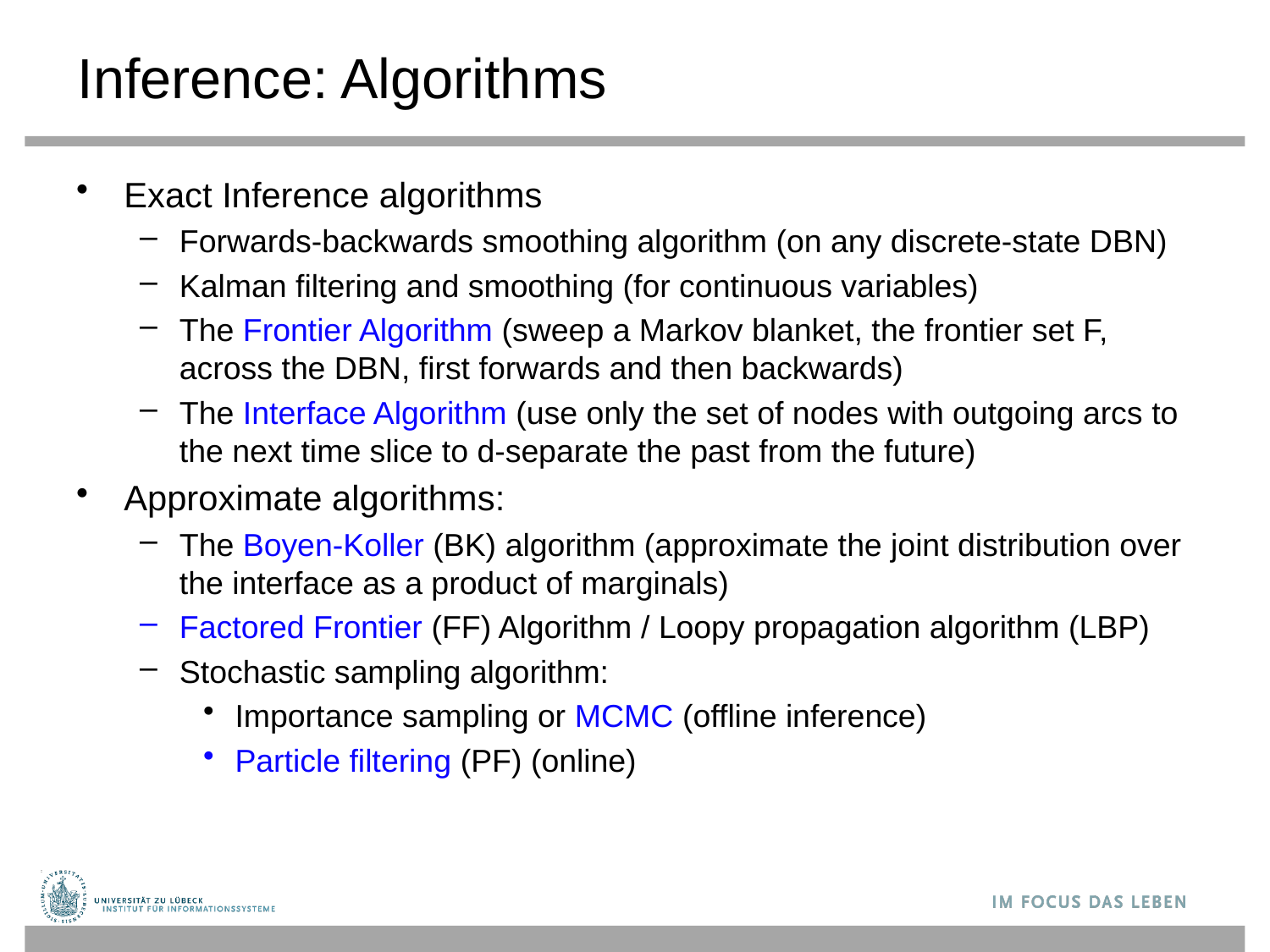

# Inference: Algorithms
Exact Inference algorithms
Forwards-backwards smoothing algorithm (on any discrete-state DBN)
Kalman filtering and smoothing (for continuous variables)
The Frontier Algorithm (sweep a Markov blanket, the frontier set F, across the DBN, first forwards and then backwards)
The Interface Algorithm (use only the set of nodes with outgoing arcs to the next time slice to d-separate the past from the future)
Approximate algorithms:
The Boyen-Koller (BK) algorithm (approximate the joint distribution over the interface as a product of marginals)
Factored Frontier (FF) Algorithm / Loopy propagation algorithm (LBP)
Stochastic sampling algorithm:
Importance sampling or MCMC (offline inference)
Particle filtering (PF) (online)